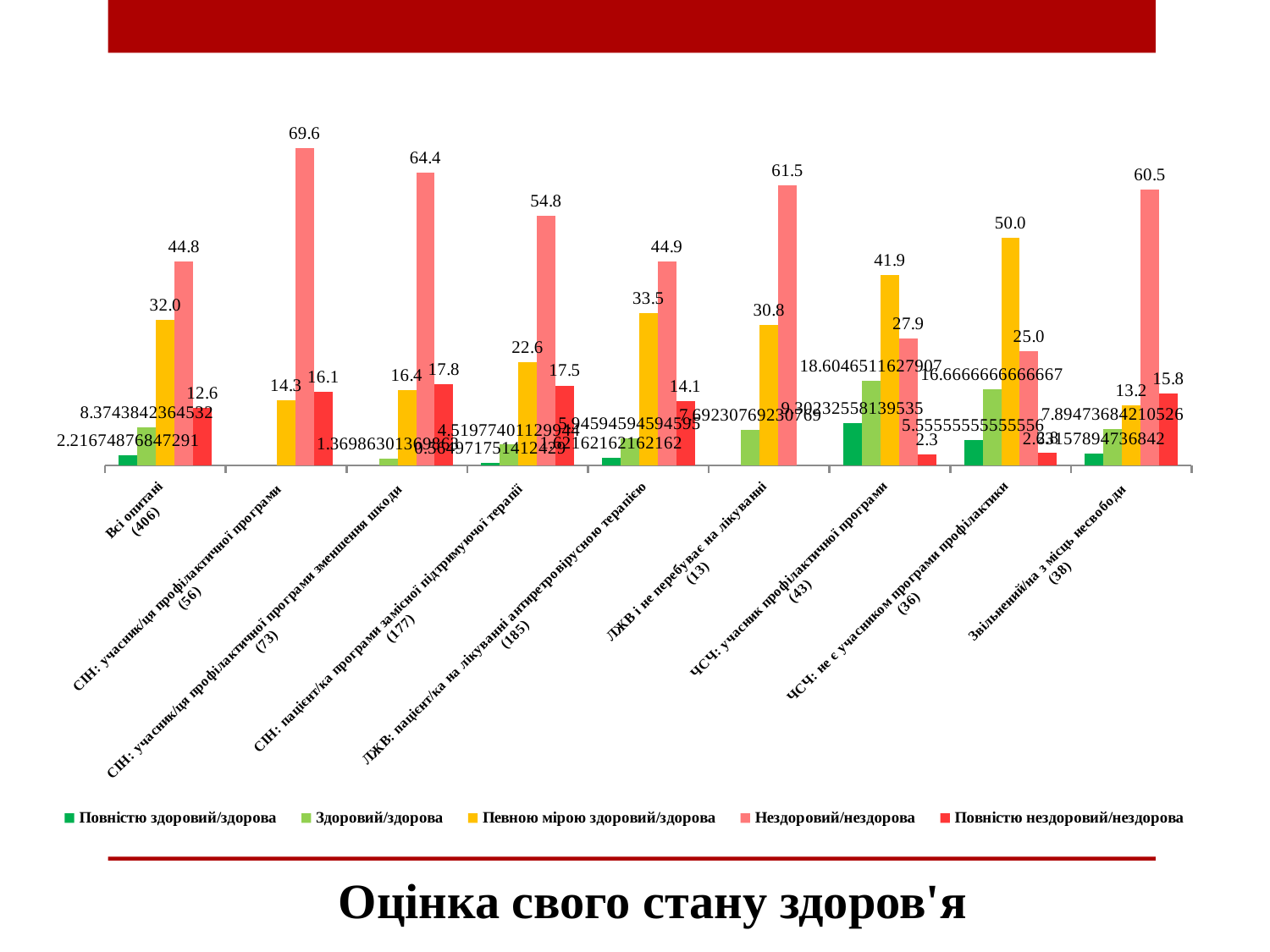

### Chart

| Category | Повністю здоровий/здорова | Здоровий/здорова | Певною мірою здоровий/здорова | Нездоровий/нездорова | Повністю нездоровий/нездорова |
|---|---|---|---|---|---|
| Всі опитані
(406) | 2.2167487684729066 | 8.374384236453201 | 32.01970443349754 | 44.827586206896555 | 12.561576354679804 |
| СІН: учасник/ця профілактичної програми
(56) | None | None | 14.285714285714285 | 69.64285714285714 | 16.071428571428573 |
| СІН: учасник/ця профілактичної програми зменшення шкоди
(73) | None | 1.36986301369863 | 16.43835616438356 | 64.38356164383562 | 17.80821917808219 |
| СІН: пацієнт/ка програми замісної підтримуючої терапії
(177) | 0.5649717514124294 | 4.519774011299435 | 22.598870056497177 | 54.80225988700565 | 17.51412429378531 |
| ЛЖВ: пацієнт/ка на лікуванні антиретровірусною терапією
(185) | 1.6216216216216217 | 5.9459459459459465 | 33.513513513513516 | 44.86486486486487 | 14.054054054054054 |
| ЛЖВ і не перебуває на лікуванні
(13) | None | 7.6923076923076925 | 30.76923076923077 | 61.53846153846154 | None |
| ЧСЧ: учасник профілактичної програми
(43) | 9.30232558139535 | 18.6046511627907 | 41.86046511627907 | 27.906976744186046 | 2.3255813953488373 |
| ЧСЧ: не є учасником програми профілактики
(36) | 5.555555555555555 | 16.666666666666664 | 50.0 | 25.0 | 2.7777777777777777 |
| Звільнений/на з місць несвободи
(38) | 2.631578947368421 | 7.894736842105263 | 13.157894736842104 | 60.526315789473685 | 15.789473684210526 |
Оцінка свого стану здоров'я